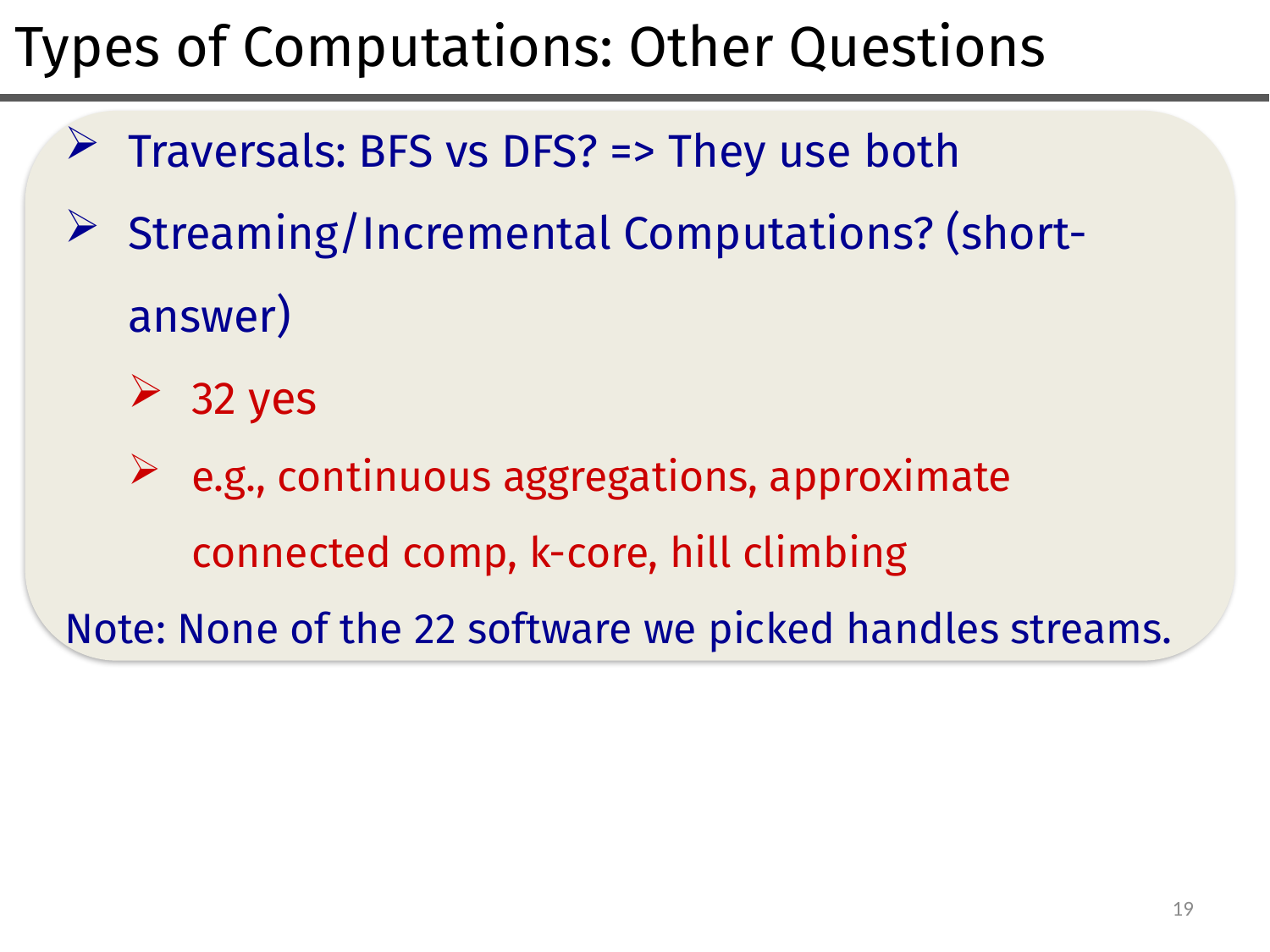

Types of Computations: Other Questions
Traversals: BFS vs DFS? => They use both
Streaming/Incremental Computations? (short-answer)
32 yes
e.g., continuous aggregations, approximate connected comp, k-core, hill climbing
Note: None of the 22 software we picked handles streams.
19